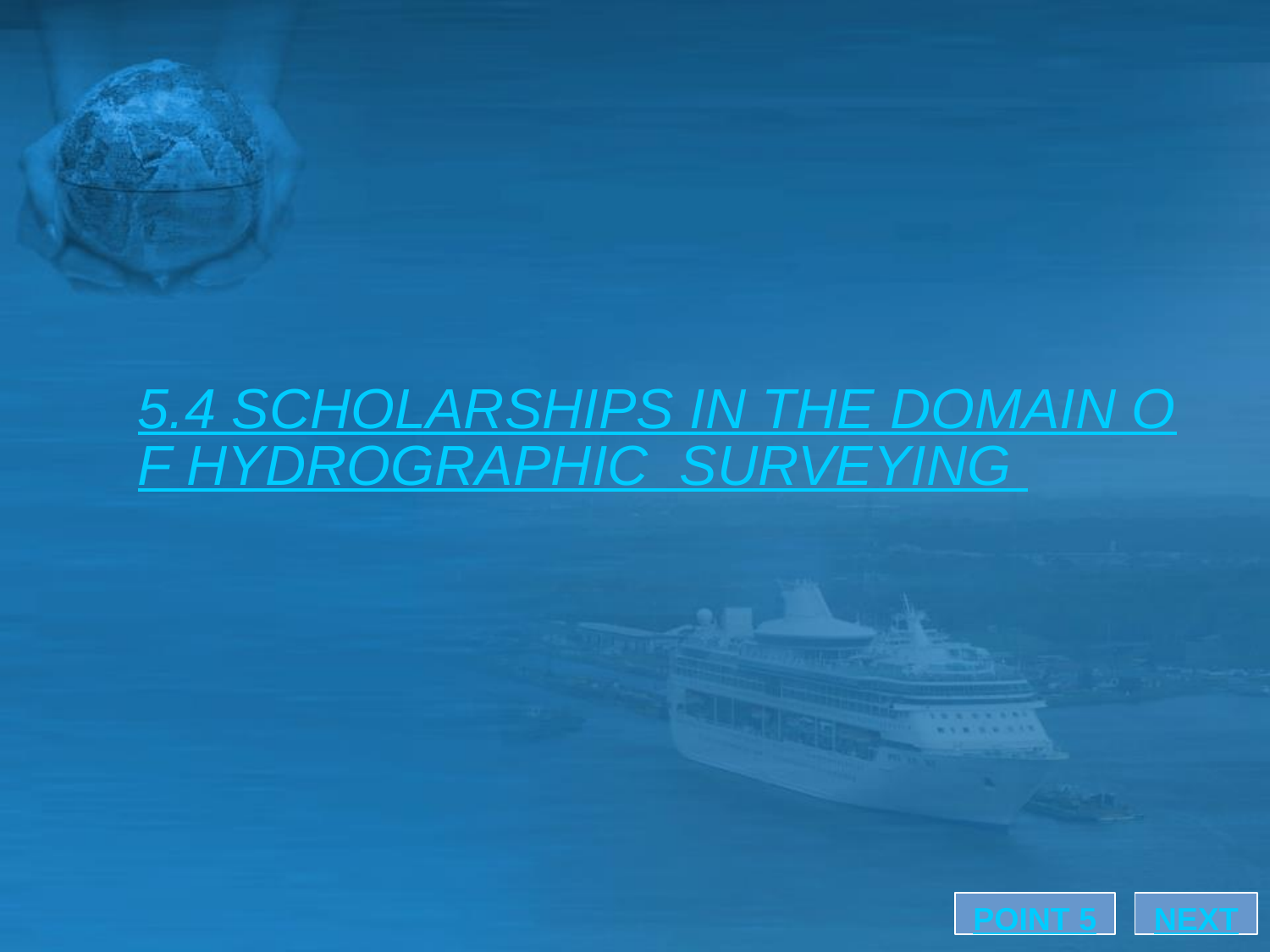

# 5.4 SCHOLARSHIPS IN THE DOMAIN OF HYDROGRAPHIC  SURVEYING
POINT 5
NEXT